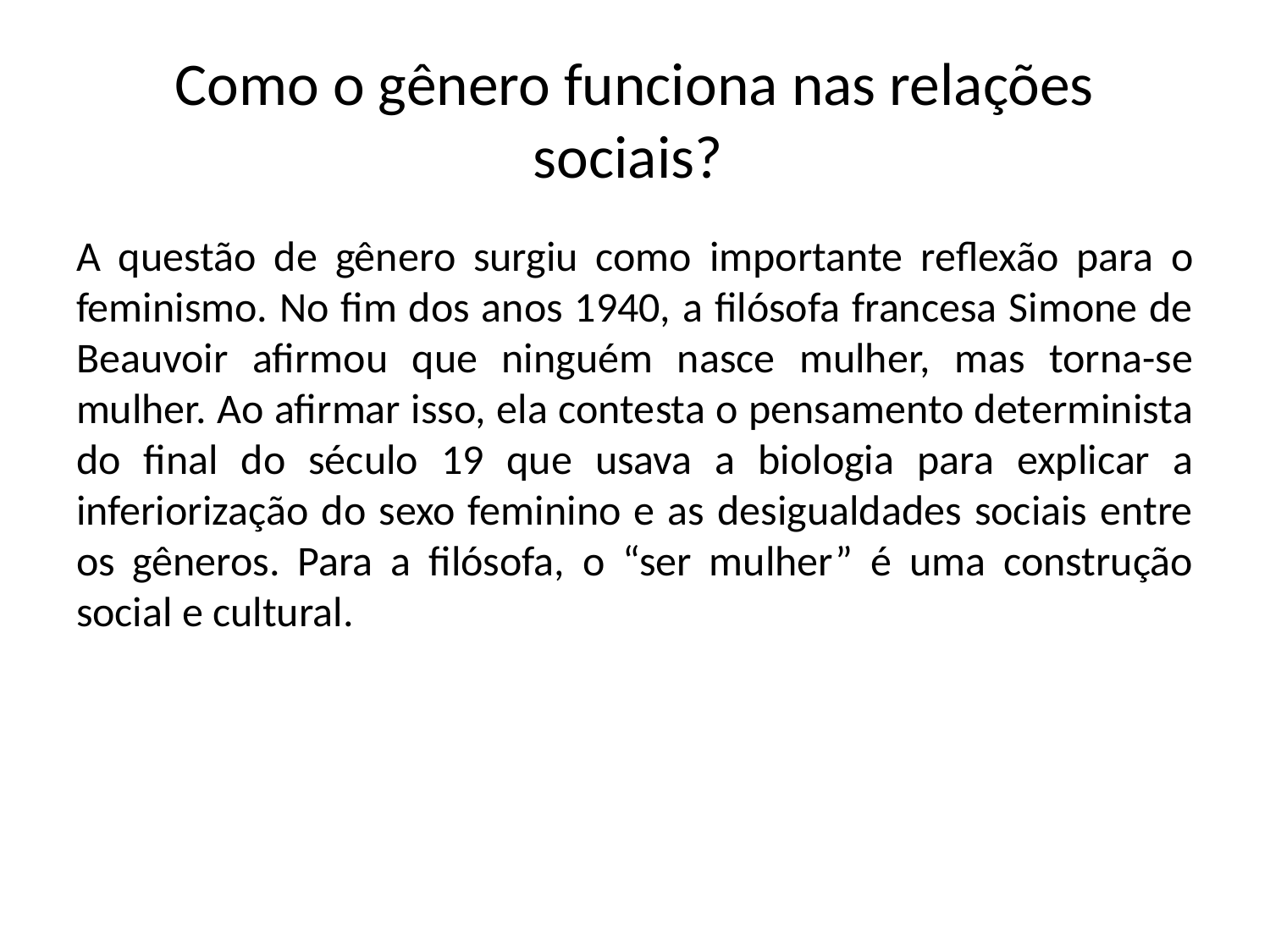

# Como o gênero funciona nas relações sociais?
A questão de gênero surgiu como importante reflexão para o feminismo. No fim dos anos 1940, a filósofa francesa Simone de Beauvoir afirmou que ninguém nasce mulher, mas torna-se mulher. Ao afirmar isso, ela contesta o pensamento determinista do final do século 19 que usava a biologia para explicar a inferiorização do sexo feminino e as desigualdades sociais entre os gêneros. Para a filósofa, o “ser mulher” é uma construção social e cultural.